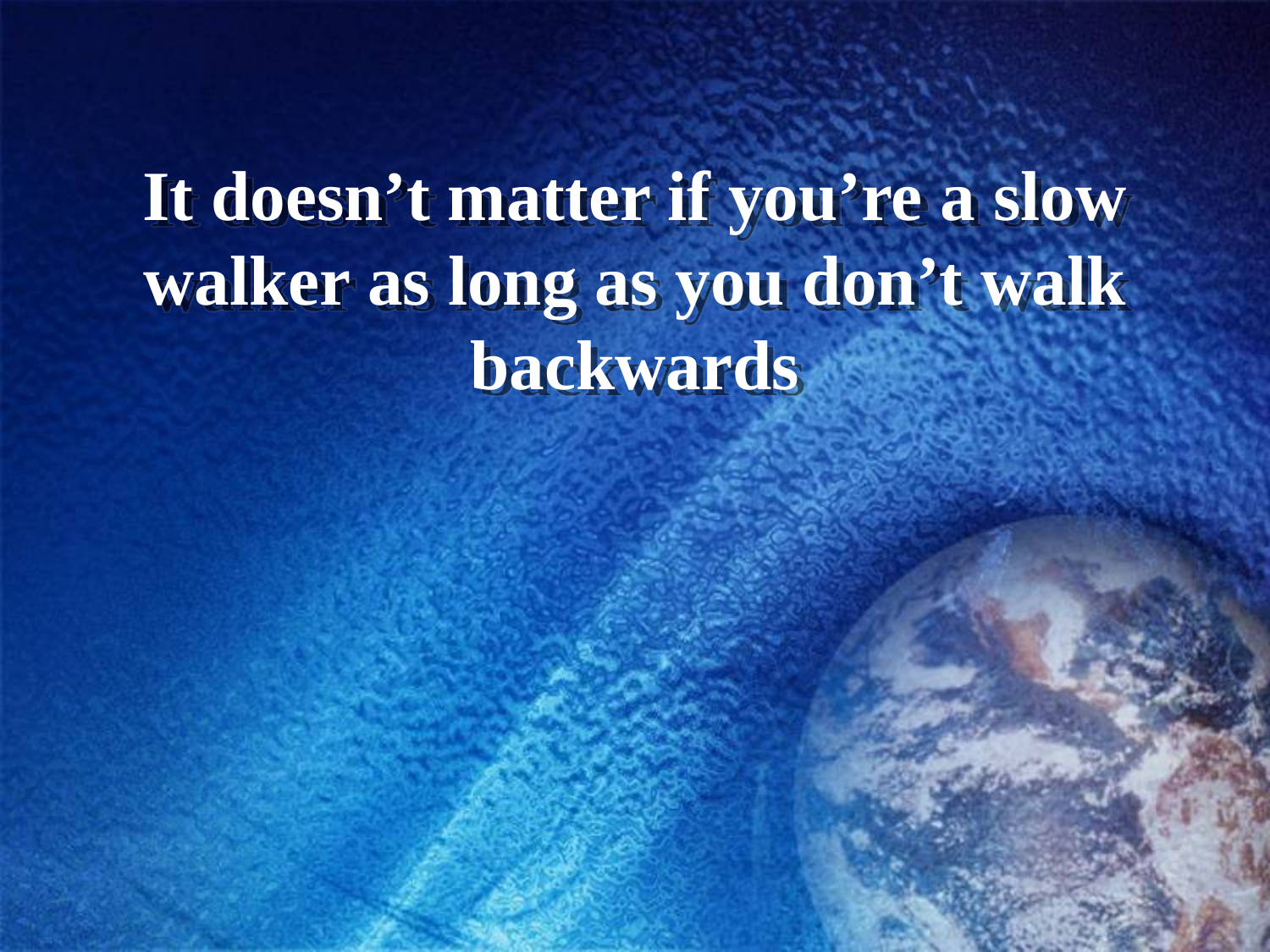

# It doesn’t matter if you’re a slow walker as long as you don’t walk backwards